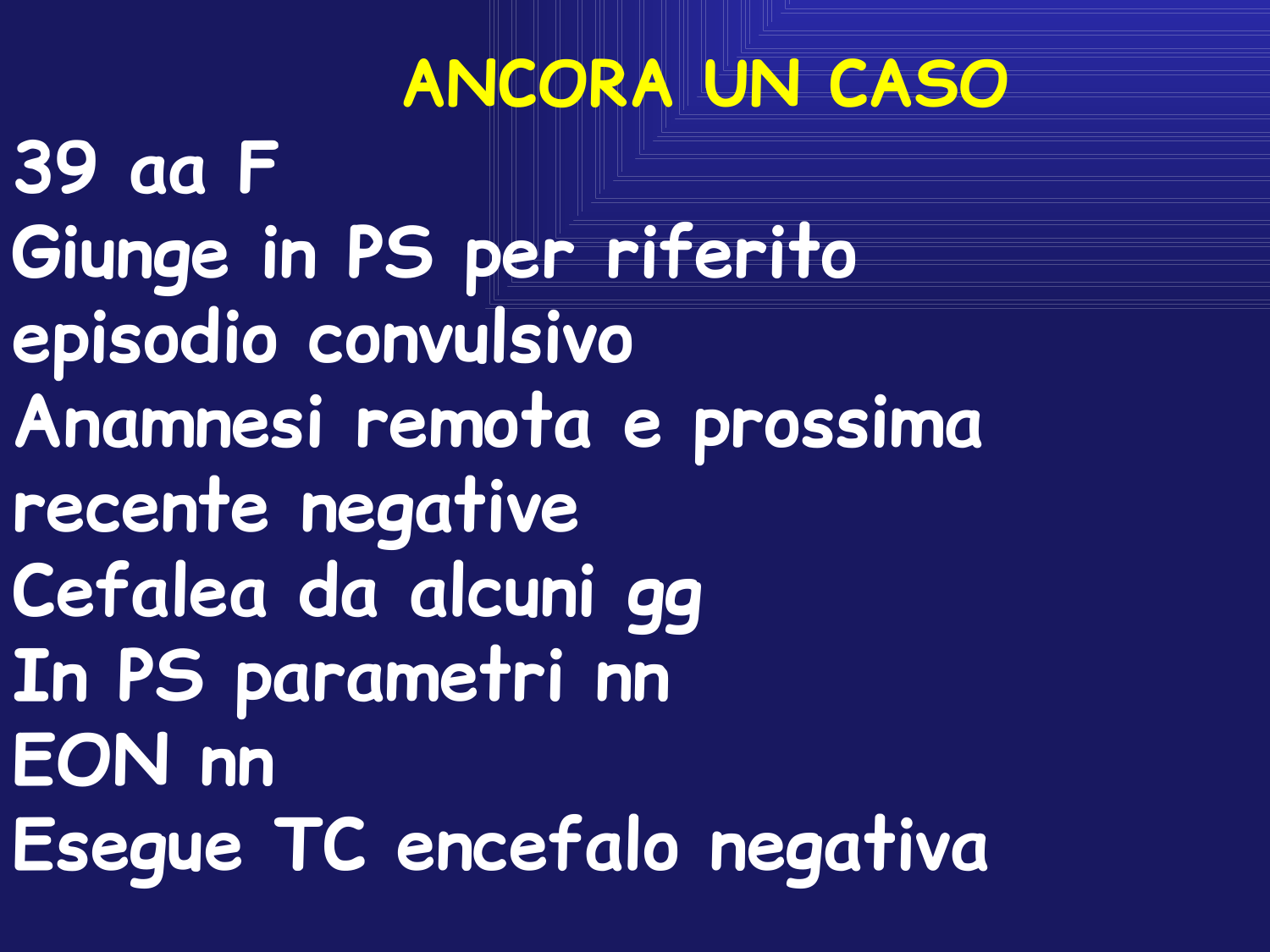

ANCORA UN CASO
39 aa F
Giunge in PS per riferito episodio convulsivo
Anamnesi remota e prossima recente negative
Cefalea da alcuni gg
In PS parametri nn
EON nn
Esegue TC encefalo negativa